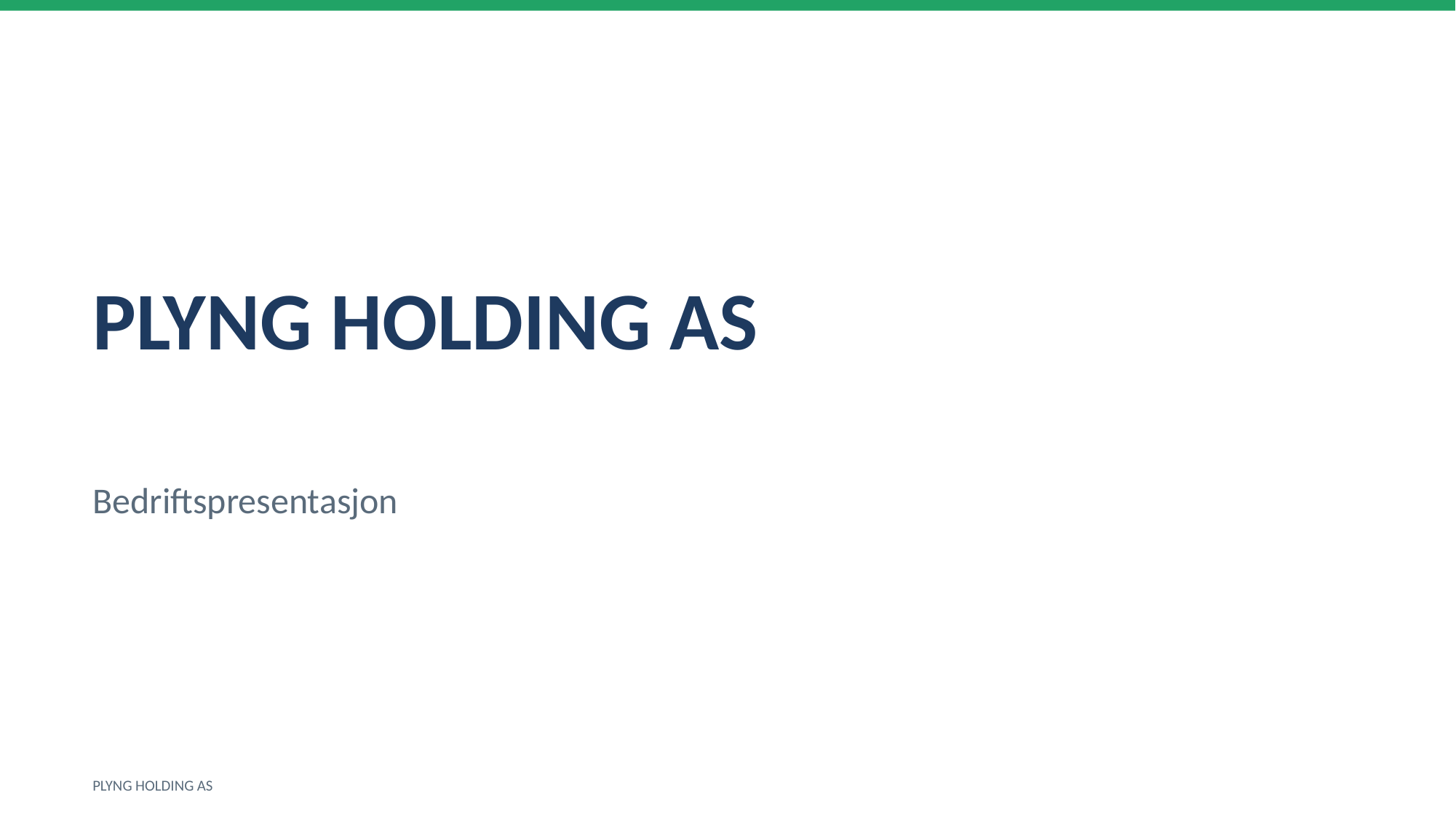

PLYNG HOLDING AS
Bedriftspresentasjon
PLYNG HOLDING AS